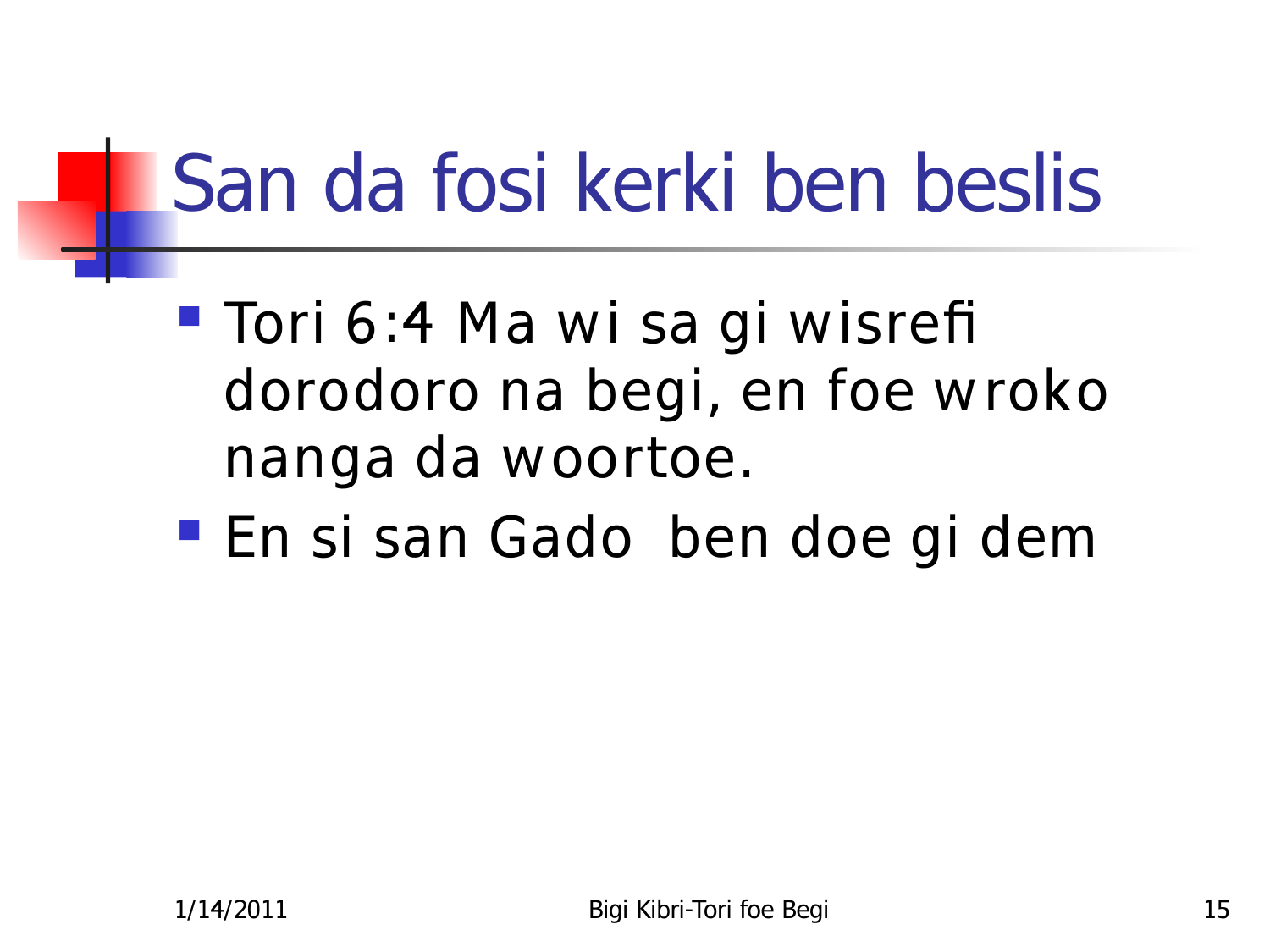

# San da fosi kerki ben beslis
Tori 6:4 Ma wi sa gi wisrefi dorodoro na begi, en foe wroko nanga da woortoe.
En si san Gado  ben doe gi dem
1/14/2011
Bigi Kibri-Tori foe Begi
15